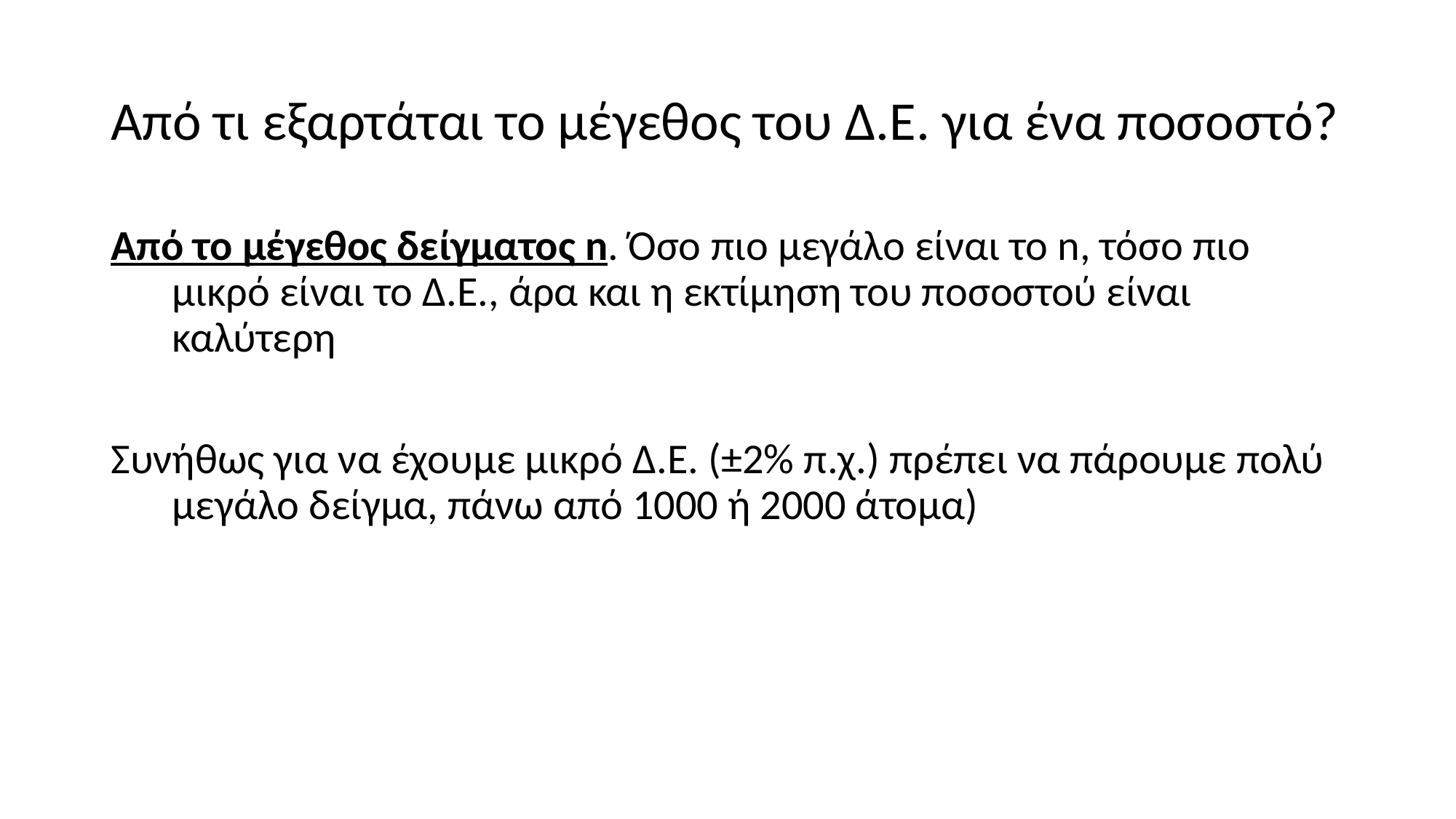

# Από τι εξαρτάται το μέγεθος του Δ.Ε. για ένα ποσοστό?
Από το μέγεθος δείγματος n. Όσο πιο μεγάλο είναι το n, τόσο πιο μικρό είναι το Δ.Ε., άρα και η εκτίμηση του ποσοστού είναι καλύτερη

Συνήθως για να έχουμε μικρό Δ.Ε. (±2% π.χ.) πρέπει να πάρουμε πολύ μεγάλο δείγμα, πάνω από 1000 ή 2000 άτομα)